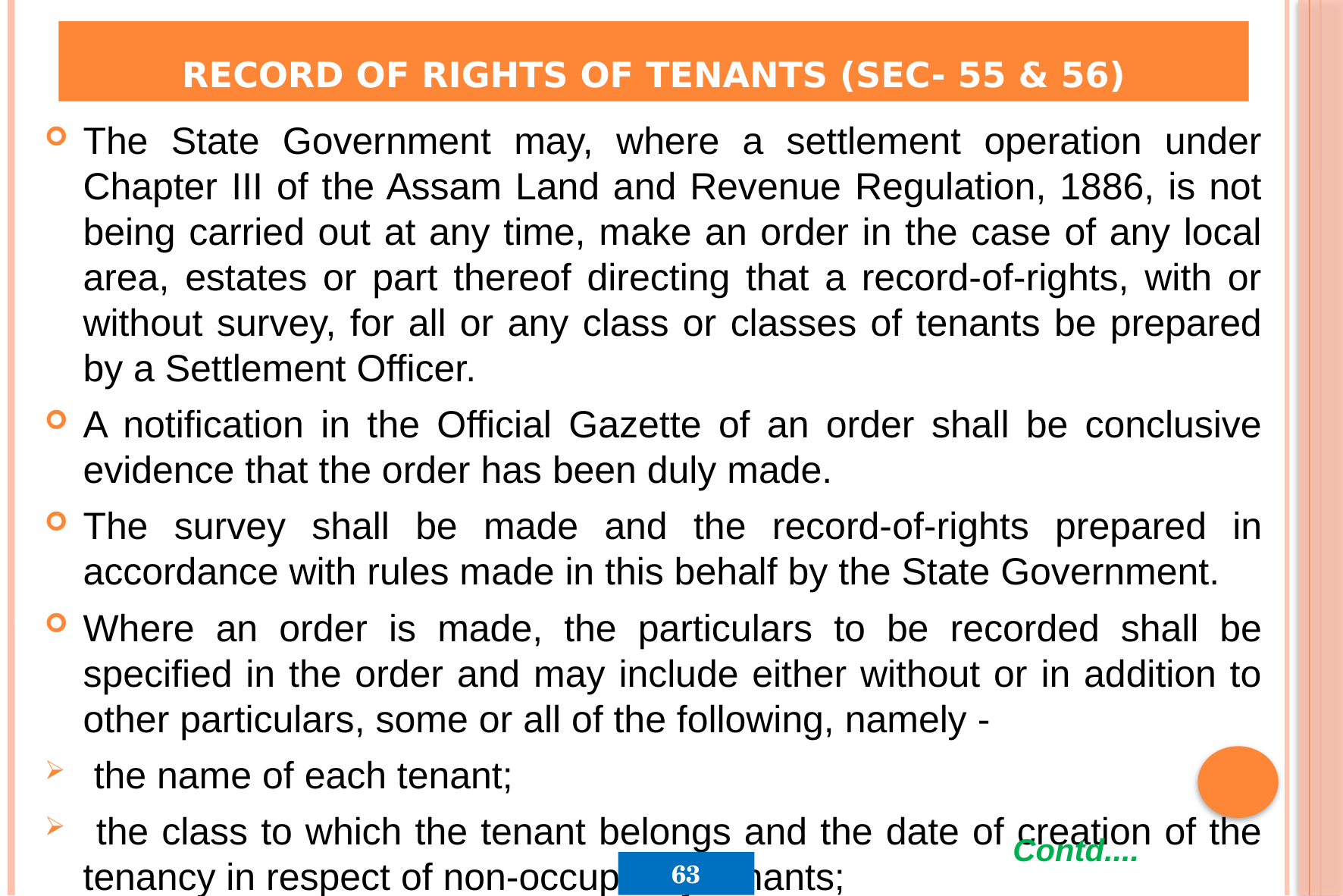

# Record of rights of tenants (Sec- 55 & 56)
The State Government may, where a settlement operation under Chapter III of the Assam Land and Revenue Regulation, 1886, is not being carried out at any time, make an order in the case of any local area, estates or part thereof directing that a record-of-rights, with or without survey, for all or any class or classes of tenants be prepared by a Settlement Officer.
A notification in the Official Gazette of an order shall be conclusive evidence that the order has been duly made.
The survey shall be made and the record-of-rights prepared in accordance with rules made in this behalf by the State Government.
Where an order is made, the particulars to be recorded shall be specified in the order and may include either without or in addition to other particulars, some or all of the following, namely -
 the name of each tenant;
 the class to which the tenant belongs and the date of creation of the tenancy in respect of non-occupancy tenants;
        Contd....
63